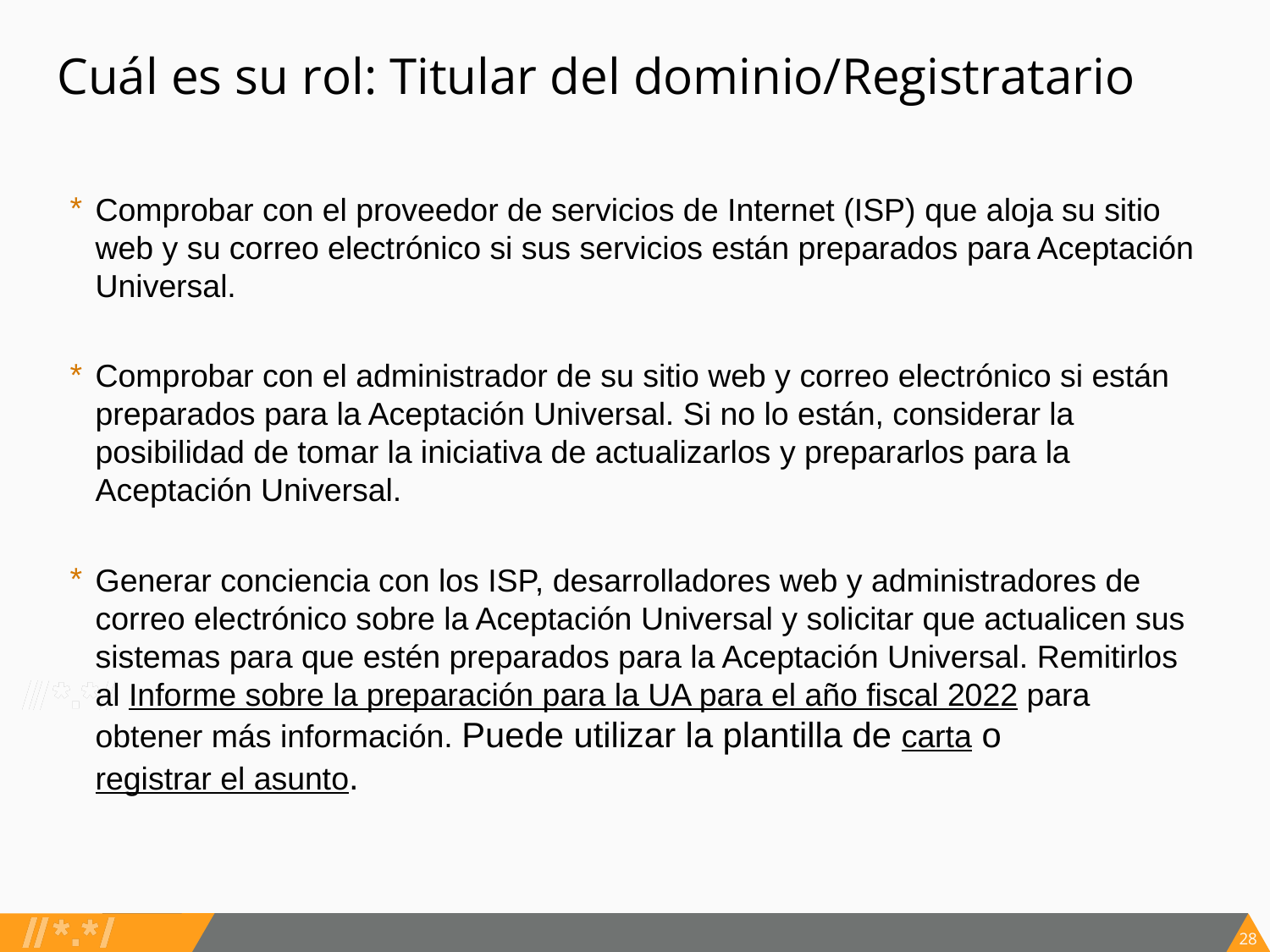

# Cuál es su rol: Titular del dominio/Registratario
Comprobar con el proveedor de servicios de Internet (ISP) que aloja su sitio web y su correo electrónico si sus servicios están preparados para Aceptación Universal.

Comprobar con el administrador de su sitio web y correo electrónico si están preparados para la Aceptación Universal. Si no lo están, considerar la posibilidad de tomar la iniciativa de actualizarlos y prepararlos para la Aceptación Universal.

Generar conciencia con los ISP, desarrolladores web y administradores de correo electrónico sobre la Aceptación Universal y solicitar que actualicen sus sistemas para que estén preparados para la Aceptación Universal. Remitirlos al Informe sobre la preparación para la UA para el año fiscal 2022 para obtener más información. Puede utilizar la plantilla de carta o registrar el asunto.